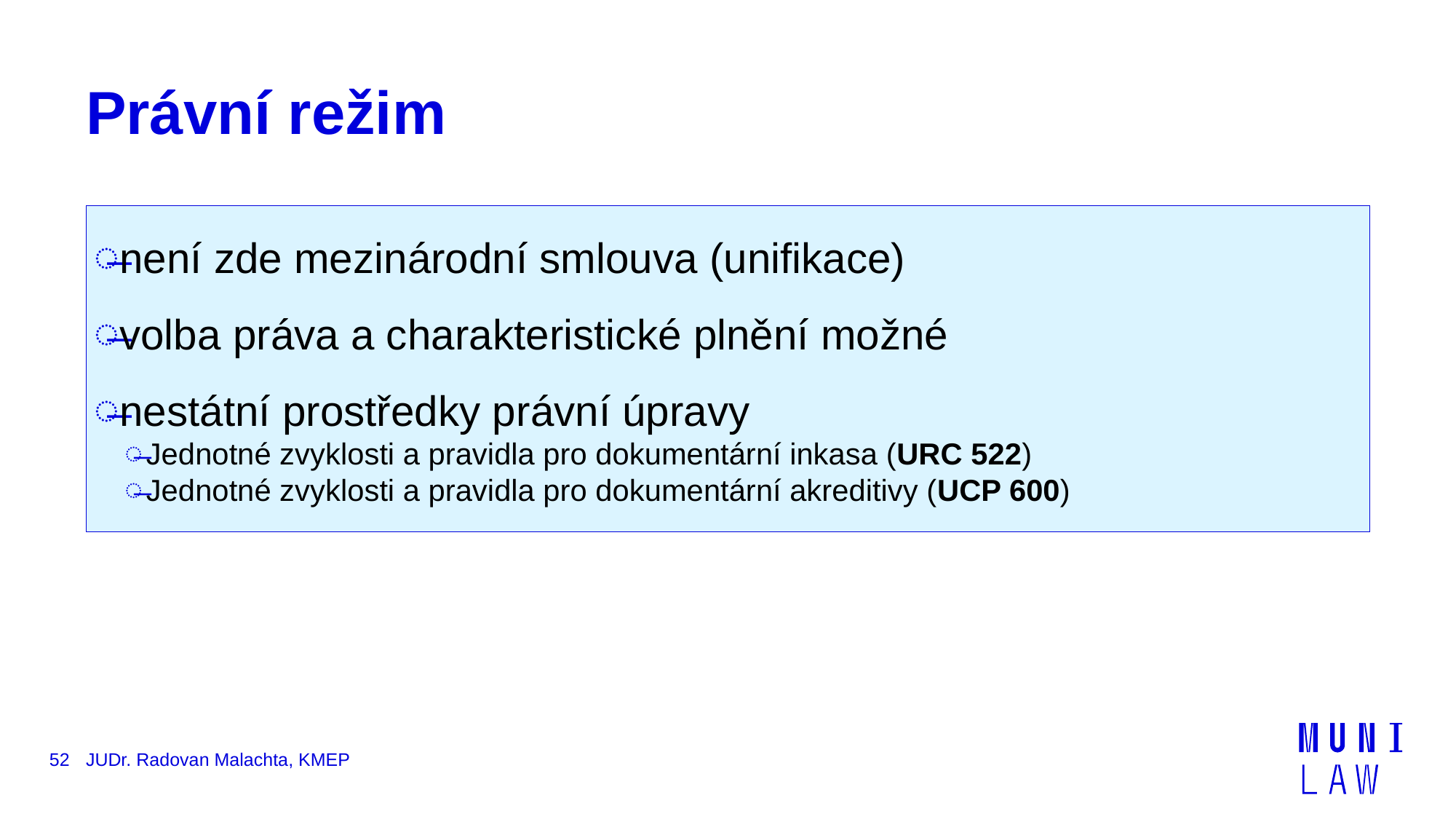

# Právní režim
není zde mezinárodní smlouva (unifikace)
volba práva a charakteristické plnění možné
nestátní prostředky právní úpravy
Jednotné zvyklosti a pravidla pro dokumentární inkasa (URC 522)
Jednotné zvyklosti a pravidla pro dokumentární akreditivy (UCP 600)

52
JUDr. Radovan Malachta, KMEP